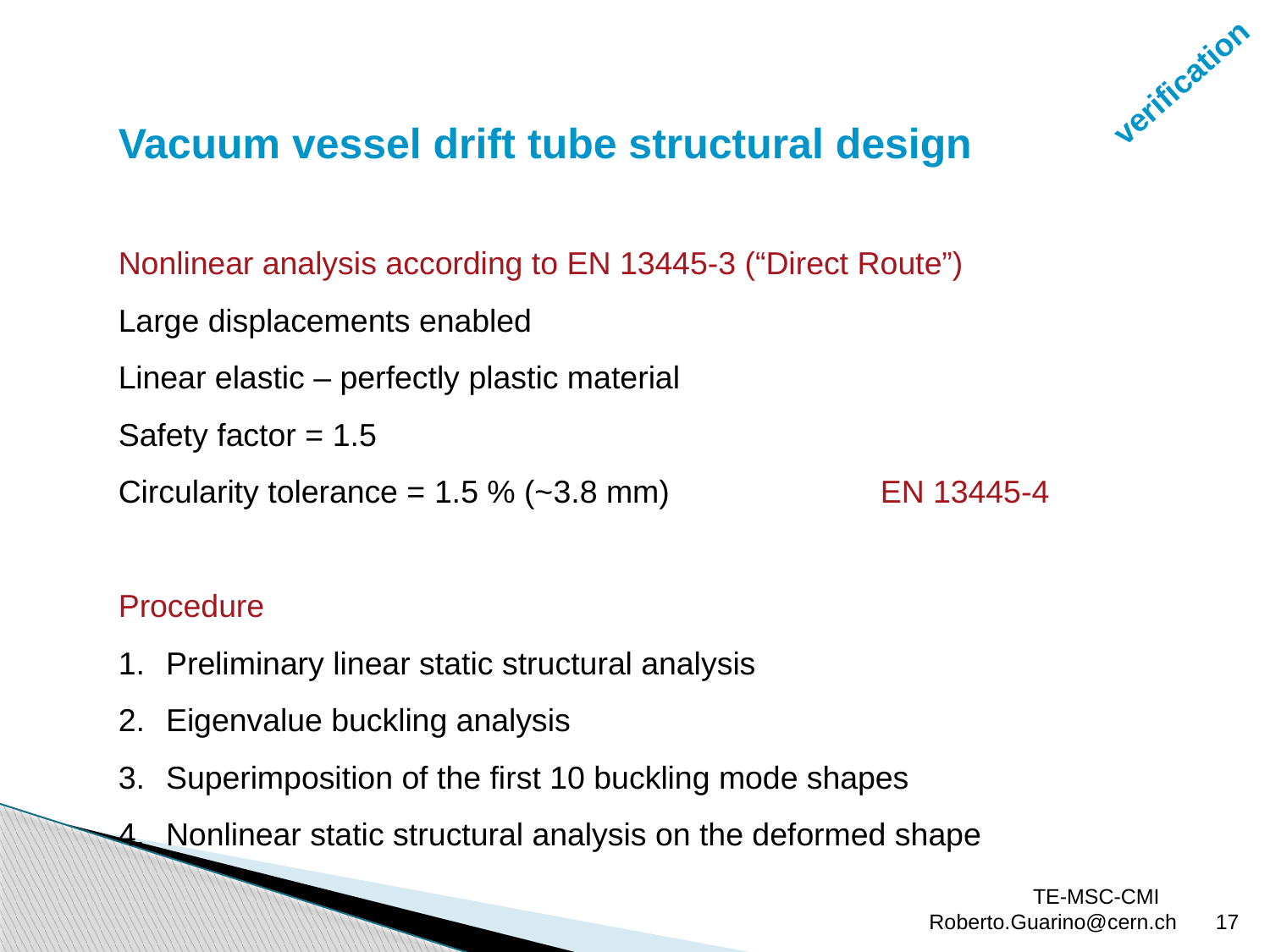

verification

Vacuum vessel drift tube structural design

Nonlinear analysis according to EN 13445-3 (“Direct Route”)
Large displacements enabled
Linear elastic – perfectly plastic material
Safety factor = 1.5
Circularity tolerance = 1.5 % (~3.8 mm) 		EN 13445-4

Procedure
Preliminary linear static structural analysis
Eigenvalue buckling analysis
Superimposition of the first 10 buckling mode shapes
Nonlinear static structural analysis on the deformed shape
TE-MSC-CMI     Roberto.Guarino@cern.ch
17